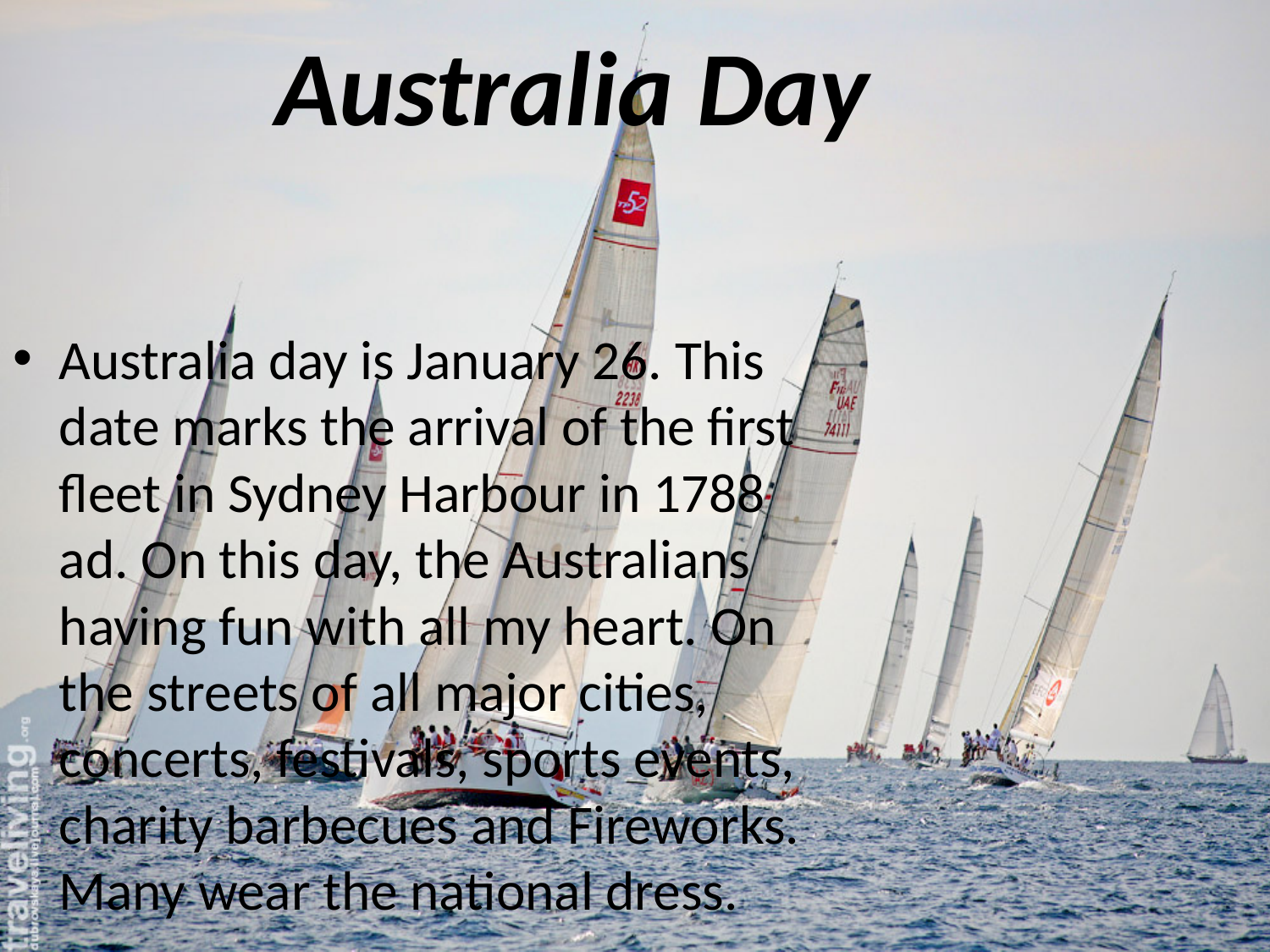

# Australia Day
Australia day is January 26. This date marks the arrival of the first fleet in Sydney Harbour in 1788 ad. On this day, the Australians having fun with all my heart. On the streets of all major cities, concerts, festivals, sports events, charity barbecues and Fireworks. Many wear the national dress.